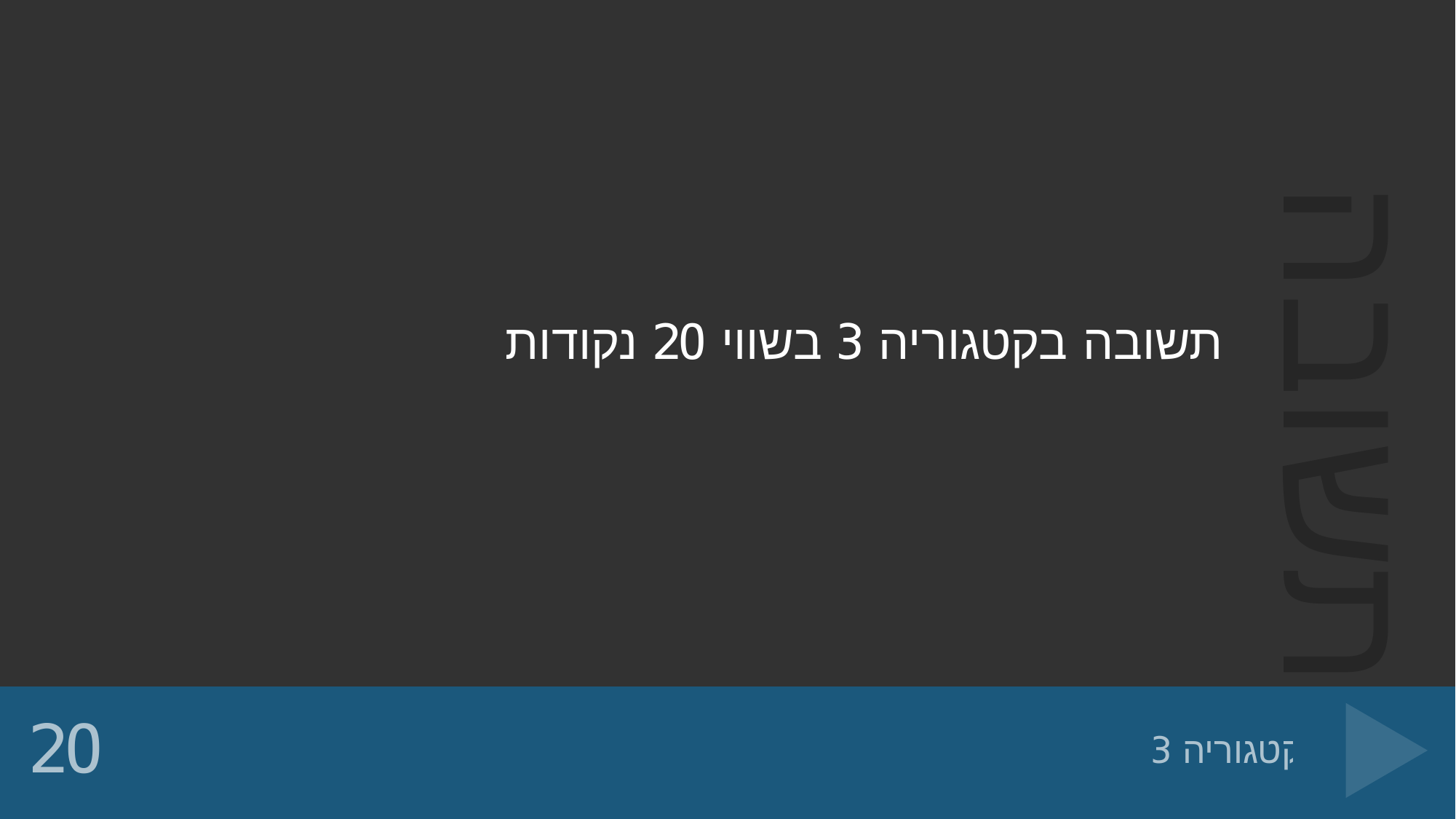

תשובה בקטגוריה 3 בשווי 20 נקודות
# קטגוריה 3
20